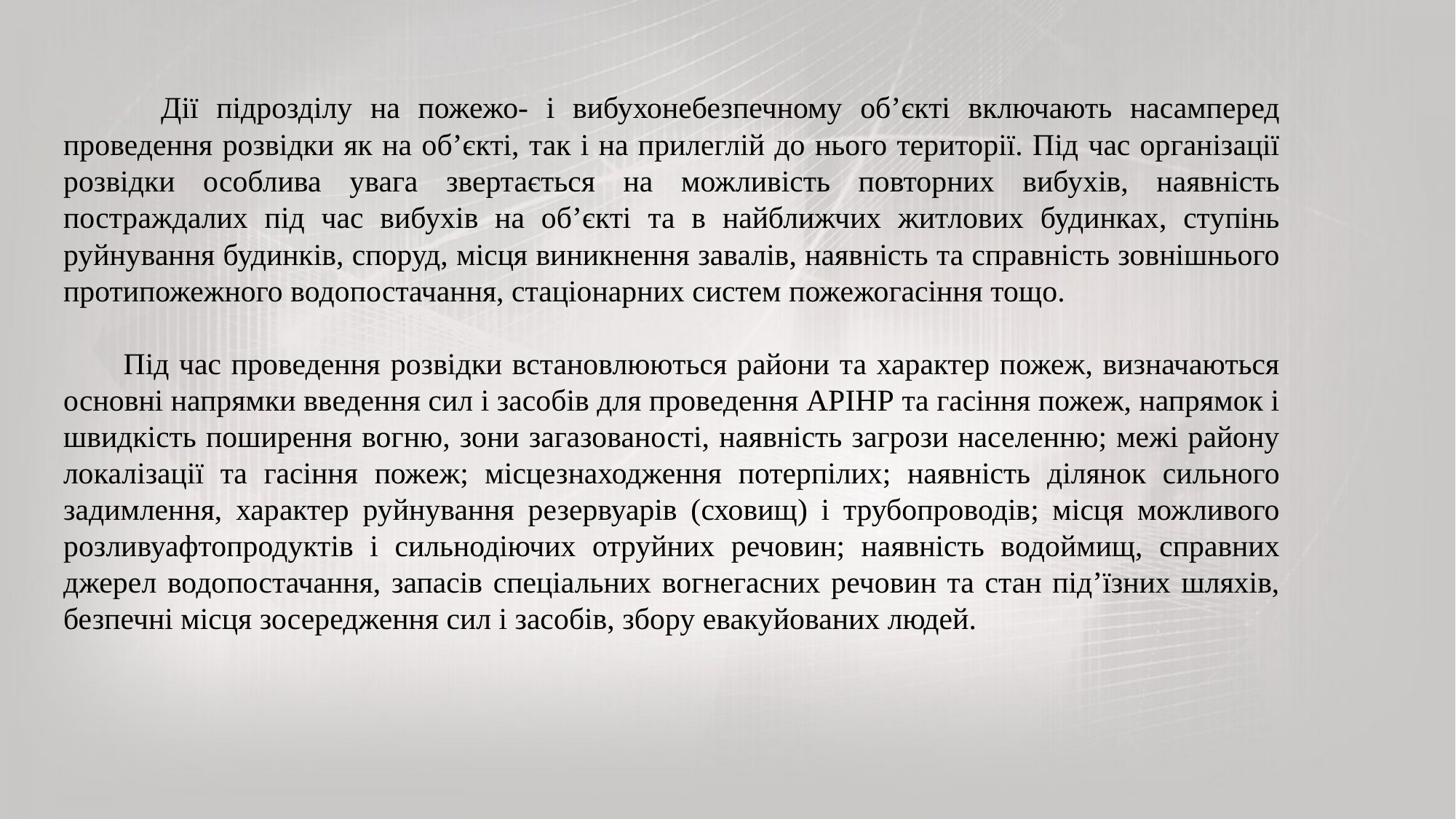

Дії підрозділу на пожежо- і вибухонебезпечному об’єкті включають насамперед проведення розвідки як на об’єкті, так і на прилеглій до нього території. Під час організації розвідки особлива увага звертається на можливість повторних вибухів, наявність постраждалих під час вибухів на об’єкті та в найближчих житлових будинках, ступінь руйнування будинків, споруд, місця виникнення завалів, наявність та справність зовнішнього протипожежного водопостачання, стаціонарних систем пожежогасіння тощо.

      Під час проведення розвідки встановлюються райони та характер пожеж, визначаються основні напрямки введення сил і засобів для проведення АРІНР та гасіння пожеж, напрямок і швидкість поширення вогню, зони загазованості, наявність загрози населенню; межі району локалізації та гасіння пожеж; місцезнаходження потерпілих; наявність ділянок сильного задимлення, характер руйнування резервуарів (сховищ) і трубопроводів; місця можливого розливуафтопродуктів і сильнодіючих отруйних речовин; наявність водоймищ, справних джерел водопостачання, запасів спеціальних вогнегасних речовин та стан під’їзних шляхів, безпечні місця зосередження сил і засобів, збору евакуйованих людей.